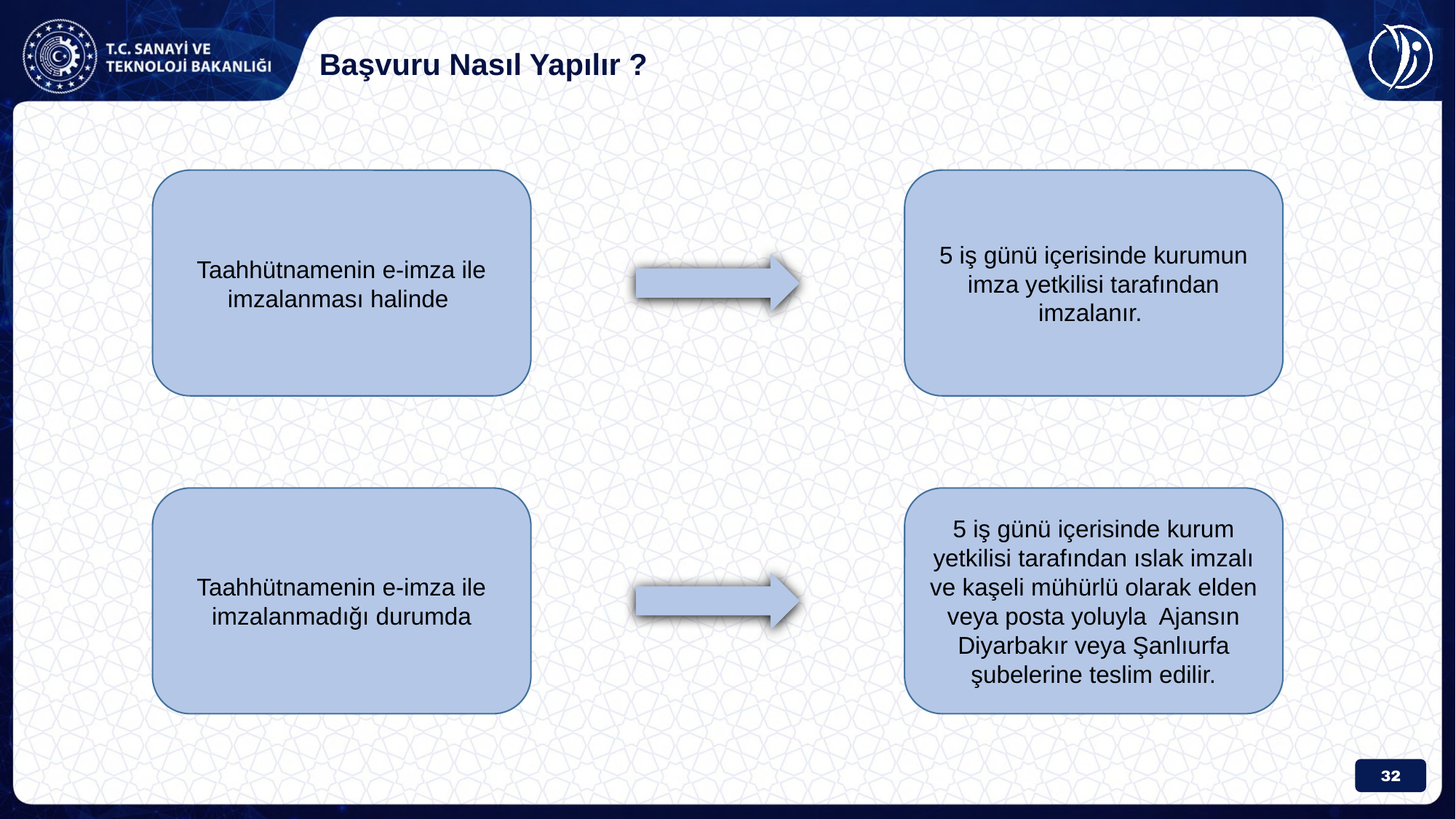

Başvuru Nasıl Yapılır ?
Taahhütnamenin e-imza ile imzalanması halinde
5 iş günü içerisinde kurumun imza yetkilisi tarafından imzalanır.

Taahhütnamenin e-imza ile imzalanmadığı durumda
5 iş günü içerisinde kurum yetkilisi tarafından ıslak imzalı ve kaşeli mühürlü olarak elden veya posta yoluyla  Ajansın Diyarbakır veya Şanlıurfa şubelerine teslim edilir.